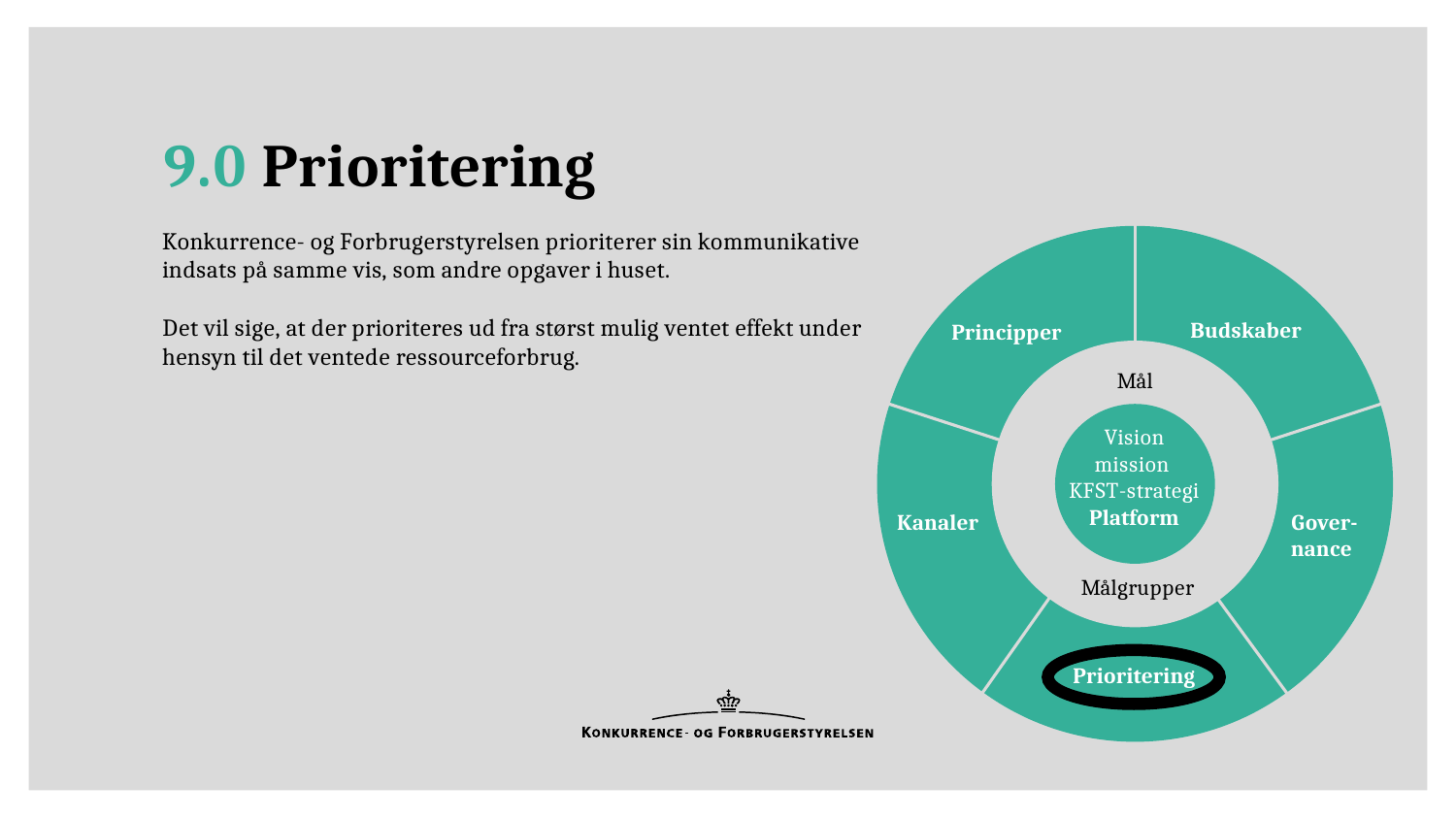

# 9.0 Prioritering

Budskaber
Principper
Kanaler
Gover-
nance
Prioritering
Konkurrence- og Forbrugerstyrelsen prioriterer sin kommunikative indsats på samme vis, som andre opgaver i huset.

Det vil sige, at der prioriteres ud fra størst mulig ventet effekt under hensyn til det ventede ressourceforbrug.

Mål
Målgrupper

Vision mission  KFST-strategi Platform